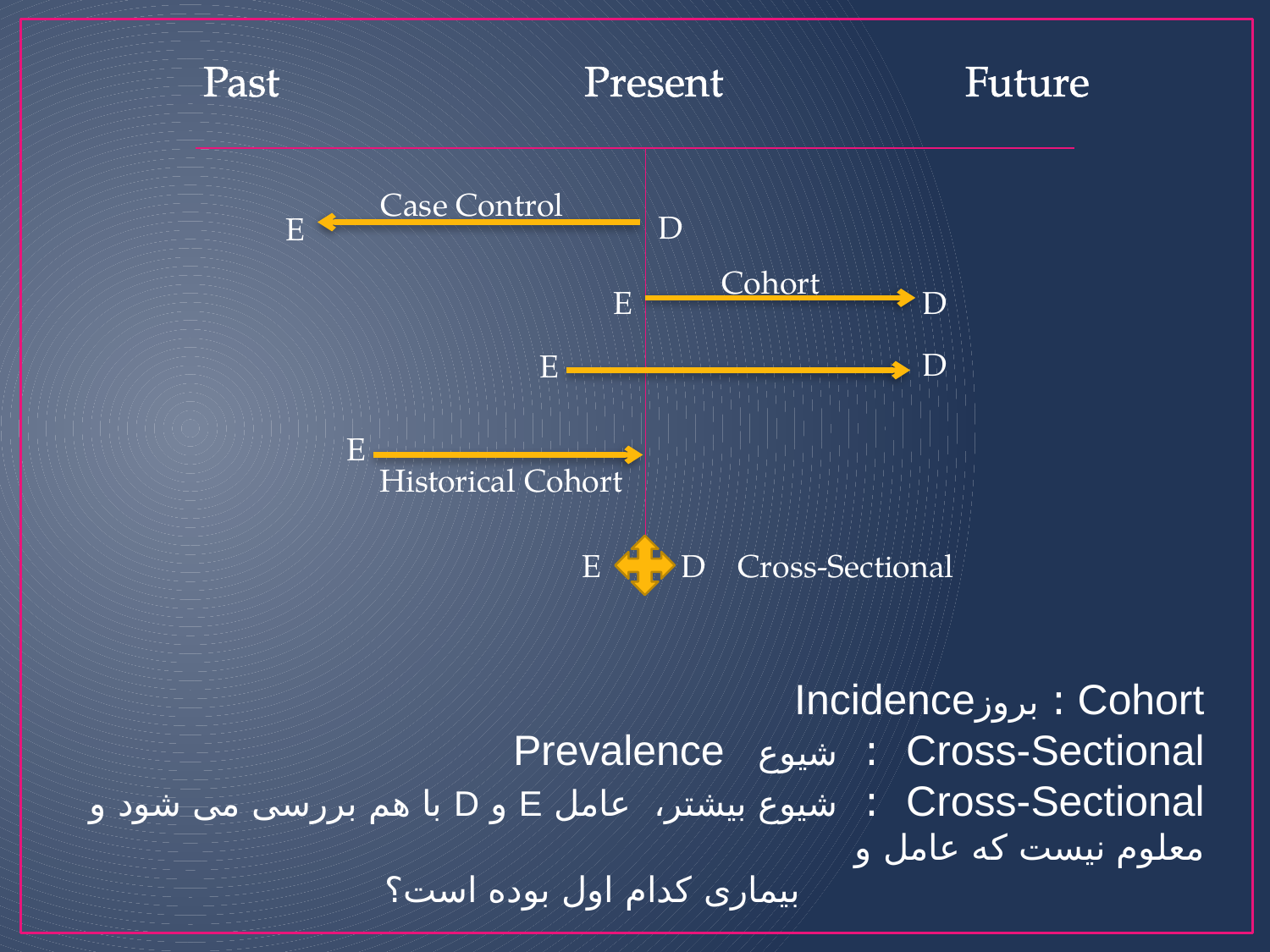

Past			Present		Future
Case Control
D
E
Cohort
E
D
D
E
E
Historical Cohort

E
D    Cross-Sectional
Cohort : بروزIncidence
Cross-Sectional  :  شیوع   Prevalence
Cross-Sectional  :  شیوع بیشتر،  عامل E و D با هم بررسی می شود و معلوم نیست که عامل و
                                    بیماری کدام اول بوده است؟